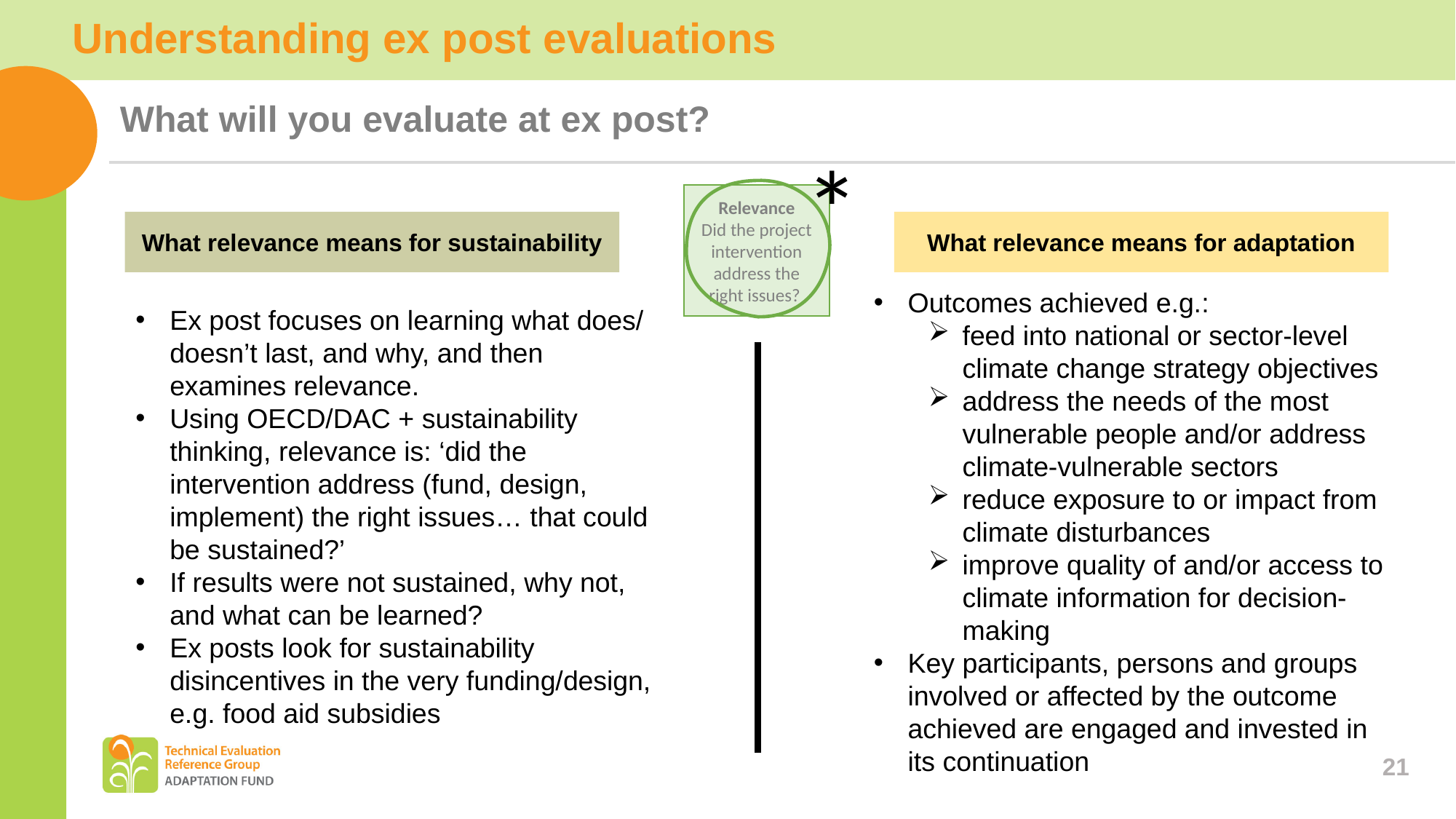

Understanding ex post evaluations

What will you evaluate at ex post?
*

Relevance
Did the project intervention address the right issues?
What relevance means for adaptation
What relevance means for sustainability
Outcomes achieved e.g.:
feed into national or sector-level climate change strategy objectives
address the needs of the most vulnerable people and/or address climate-vulnerable sectors
reduce exposure to or impact from climate disturbances
improve quality of and/or access to climate information for decision-making
Key participants, persons and groups involved or affected by the outcome achieved are engaged and invested in its continuation
Ex post focuses on learning what does/ doesn’t last, and why, and then examines relevance.
Using OECD/DAC + sustainability thinking, relevance is: ‘did the intervention address (fund, design, implement) the right issues… that could be sustained?’
If results were not sustained, why not, and what can be learned?
Ex posts look for sustainability disincentives in the very funding/design, e.g. food aid subsidies

21